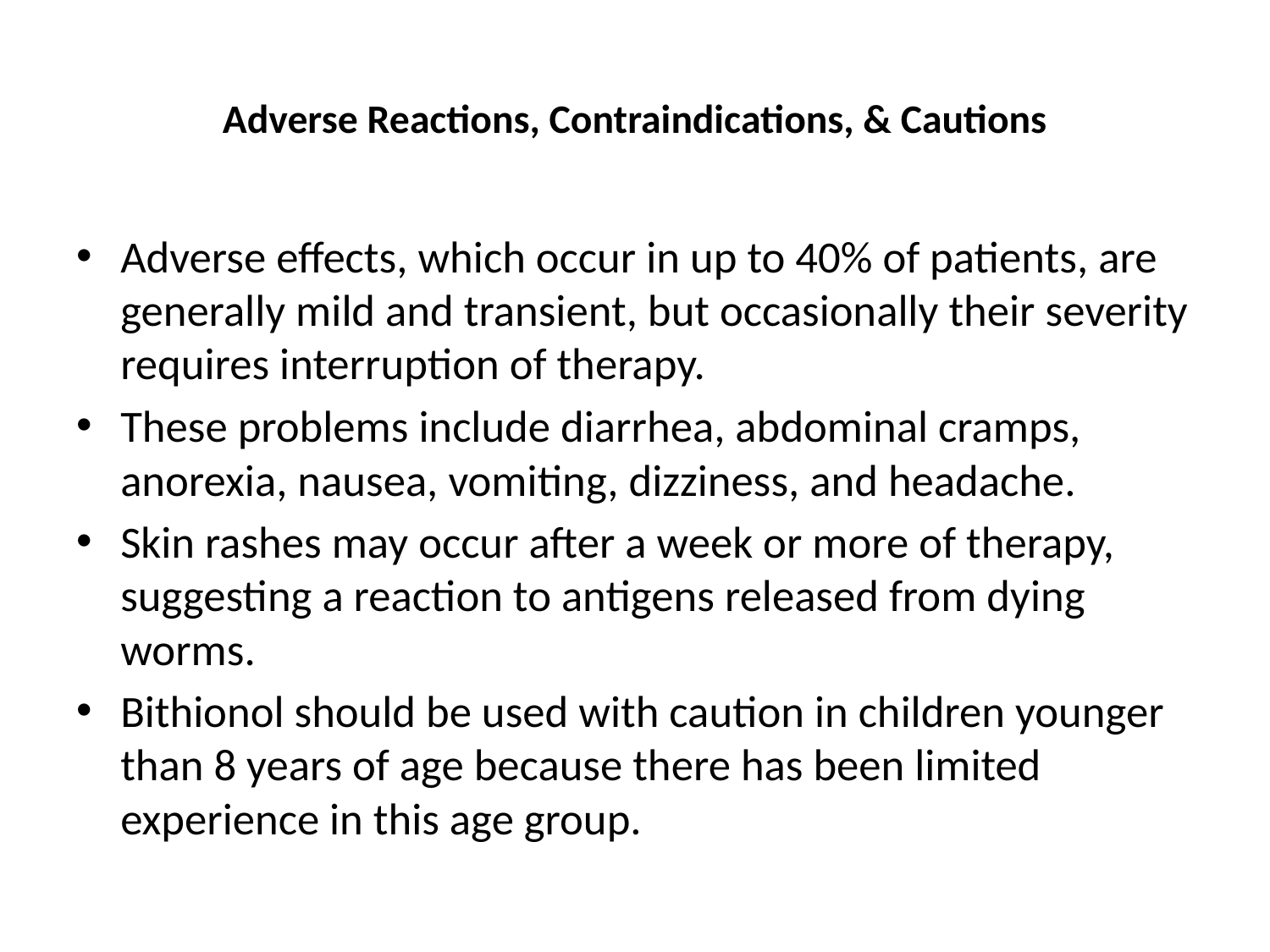

# Adverse Reactions, Contraindications, & Cautions
Adverse effects, which occur in up to 40% of patients, are generally mild and transient, but occasionally their severity requires interruption of therapy.
These problems include diarrhea, abdominal cramps, anorexia, nausea, vomiting, dizziness, and headache.
Skin rashes may occur after a week or more of therapy, suggesting a reaction to antigens released from dying worms.
Bithionol should be used with caution in children younger than 8 years of age because there has been limited experience in this age group.